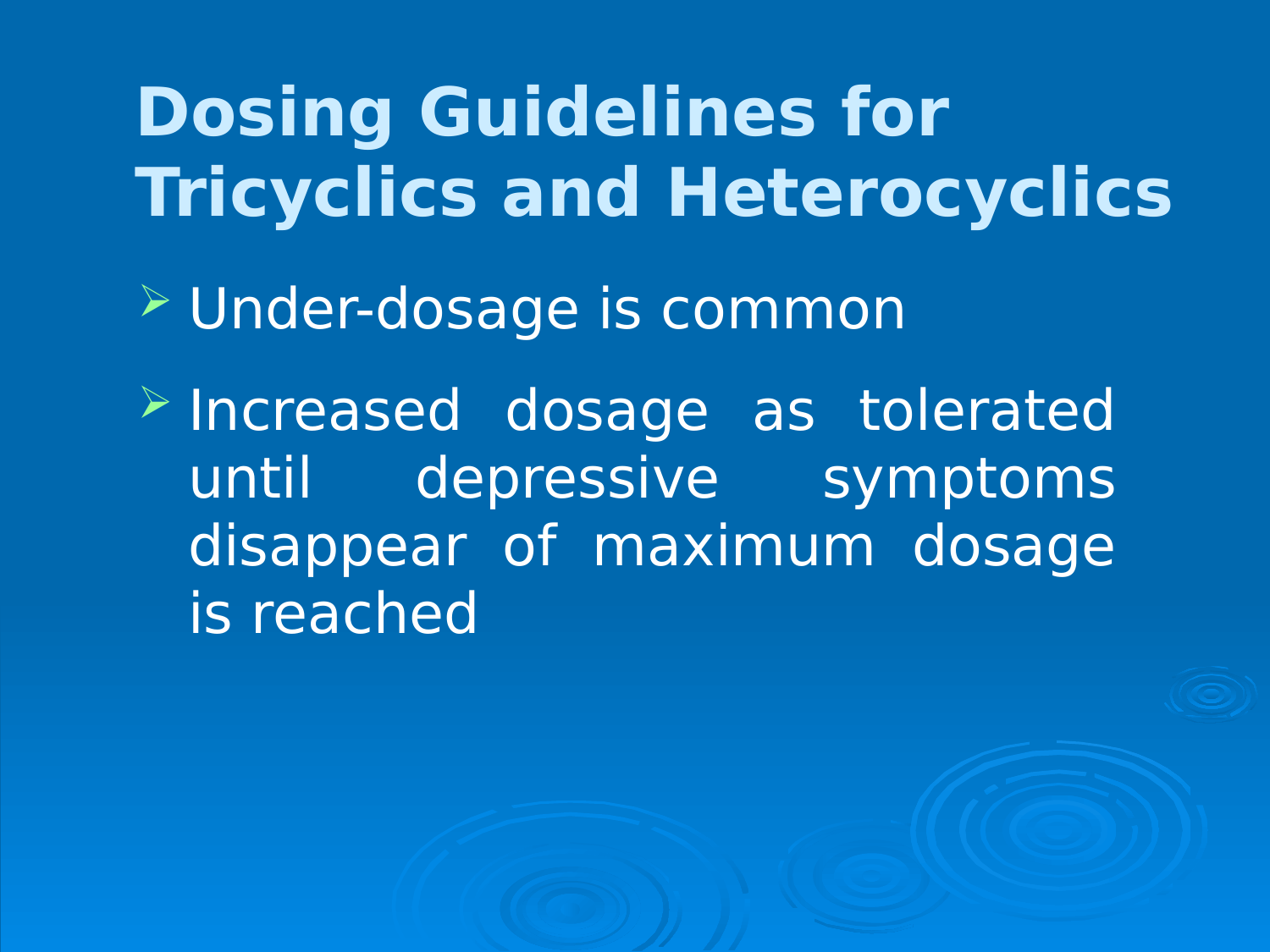

# Dosing Guidelines for Tricyclics and Heterocyclics
Under-dosage is common
Increased dosage as tolerated until depressive symptoms disappear of maximum dosage is reached